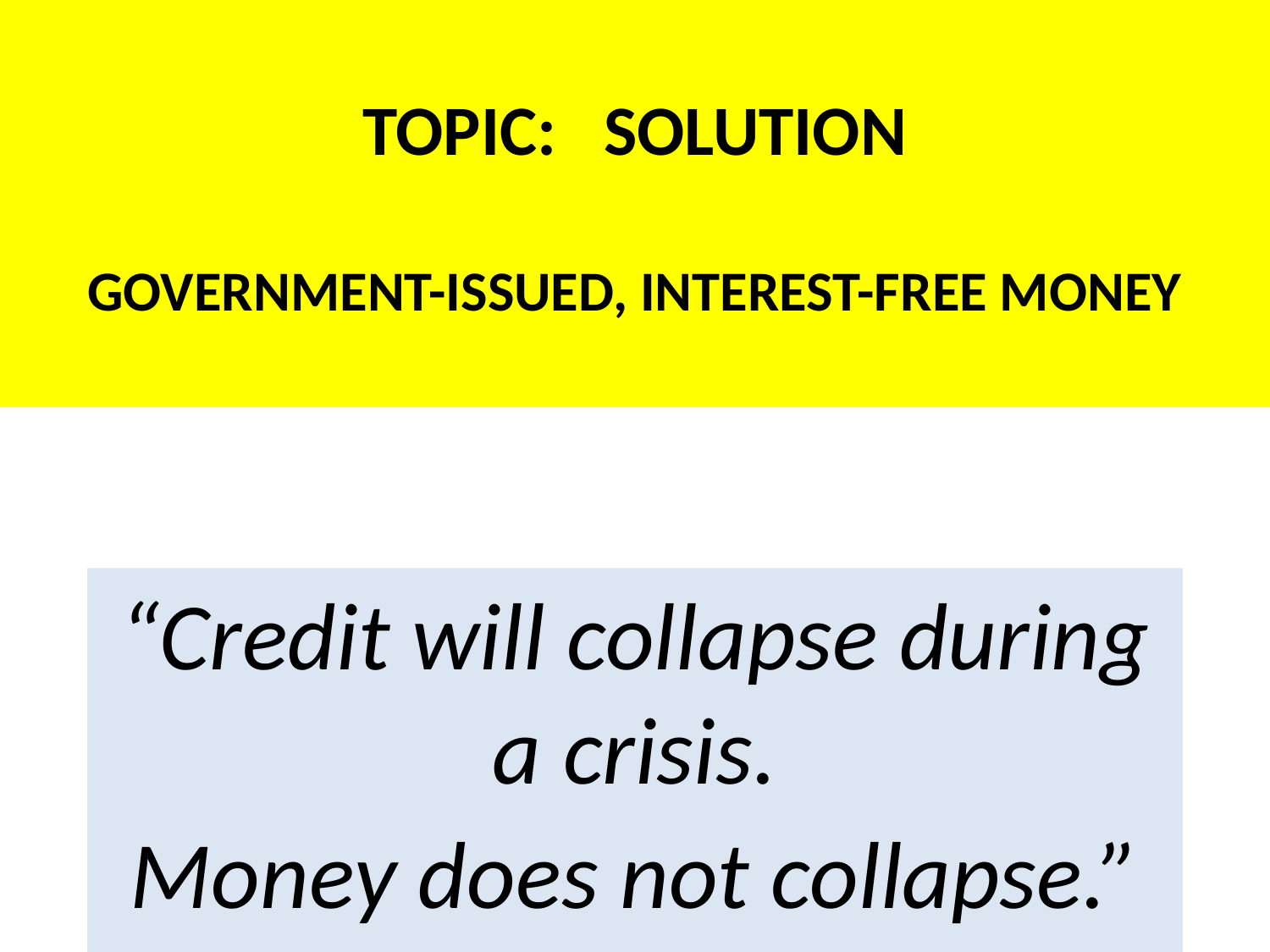

# TOPIC:   SOLUTION GOVERNMENT-ISSUED, INTEREST-FREE MONEY
“Credit will collapse during a crisis.
 Money does not collapse.”